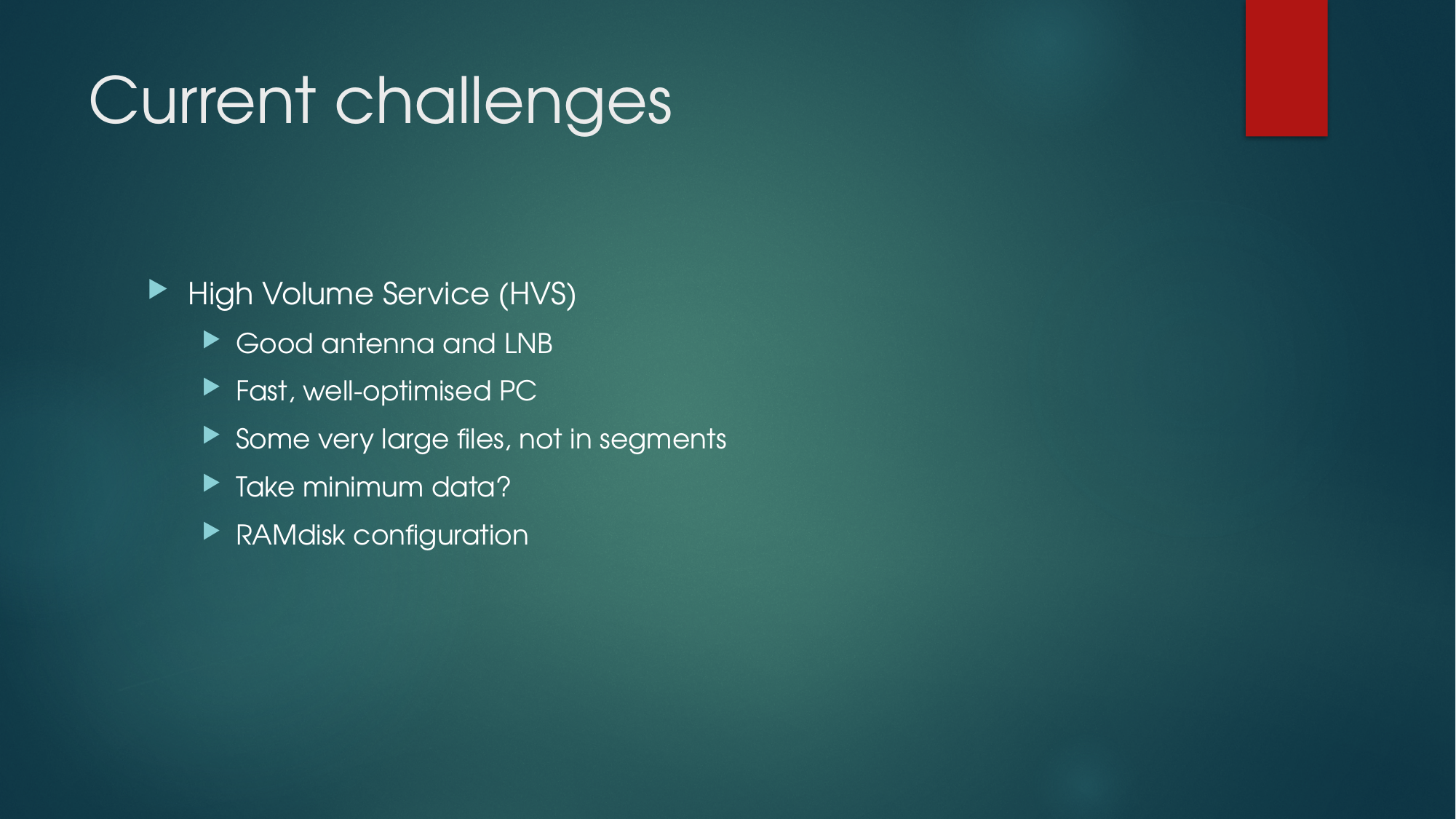

# Current challenges
High Volume Service (HVS)
Good antenna and LNB
Fast, well-optimised PC
Some very large files, not in segments
Take minimum data?
RAMdisk configuration